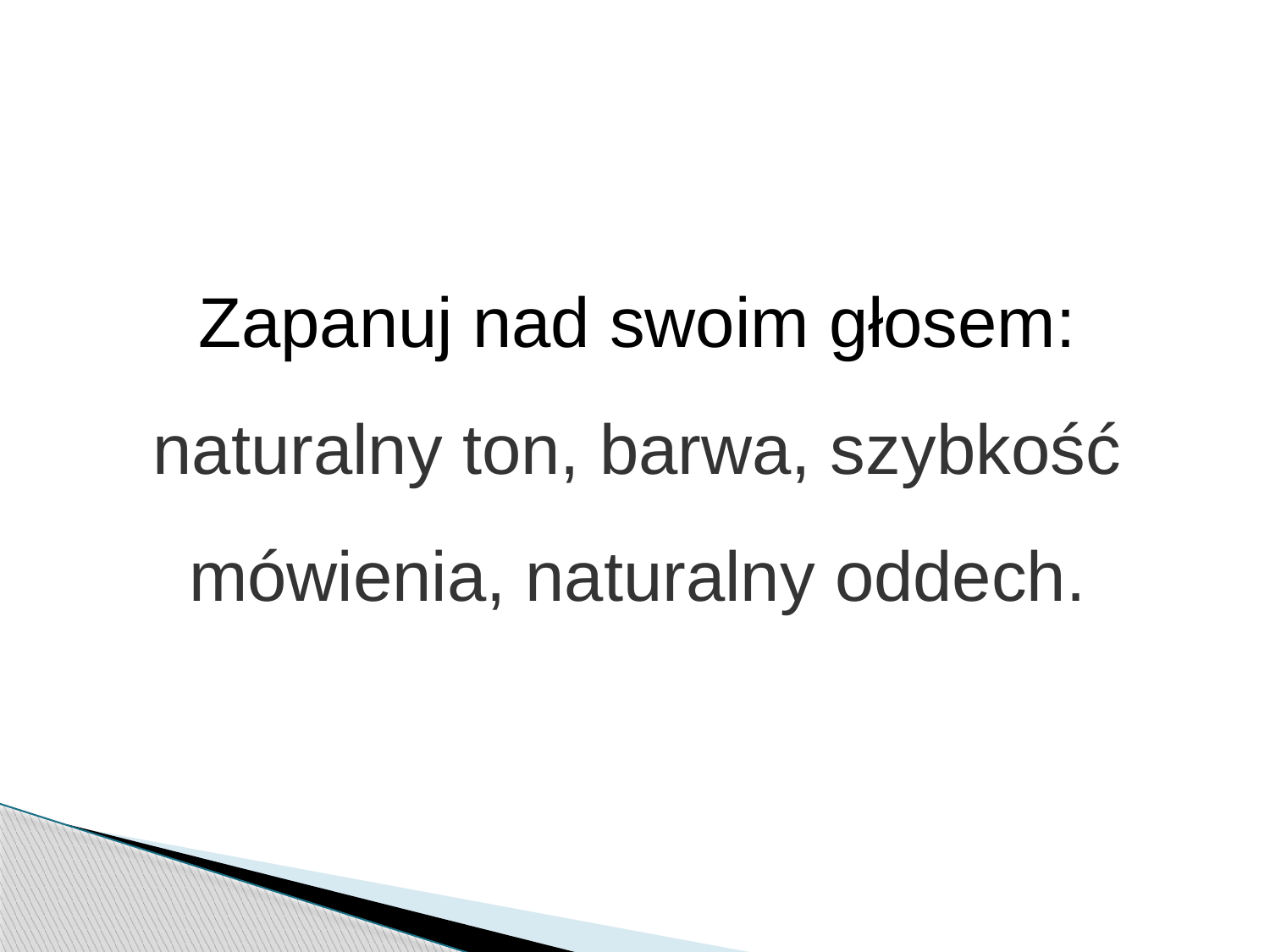

Zapanuj nad swoim głosem: naturalny ton, barwa, szybkość mówienia, naturalny oddech.